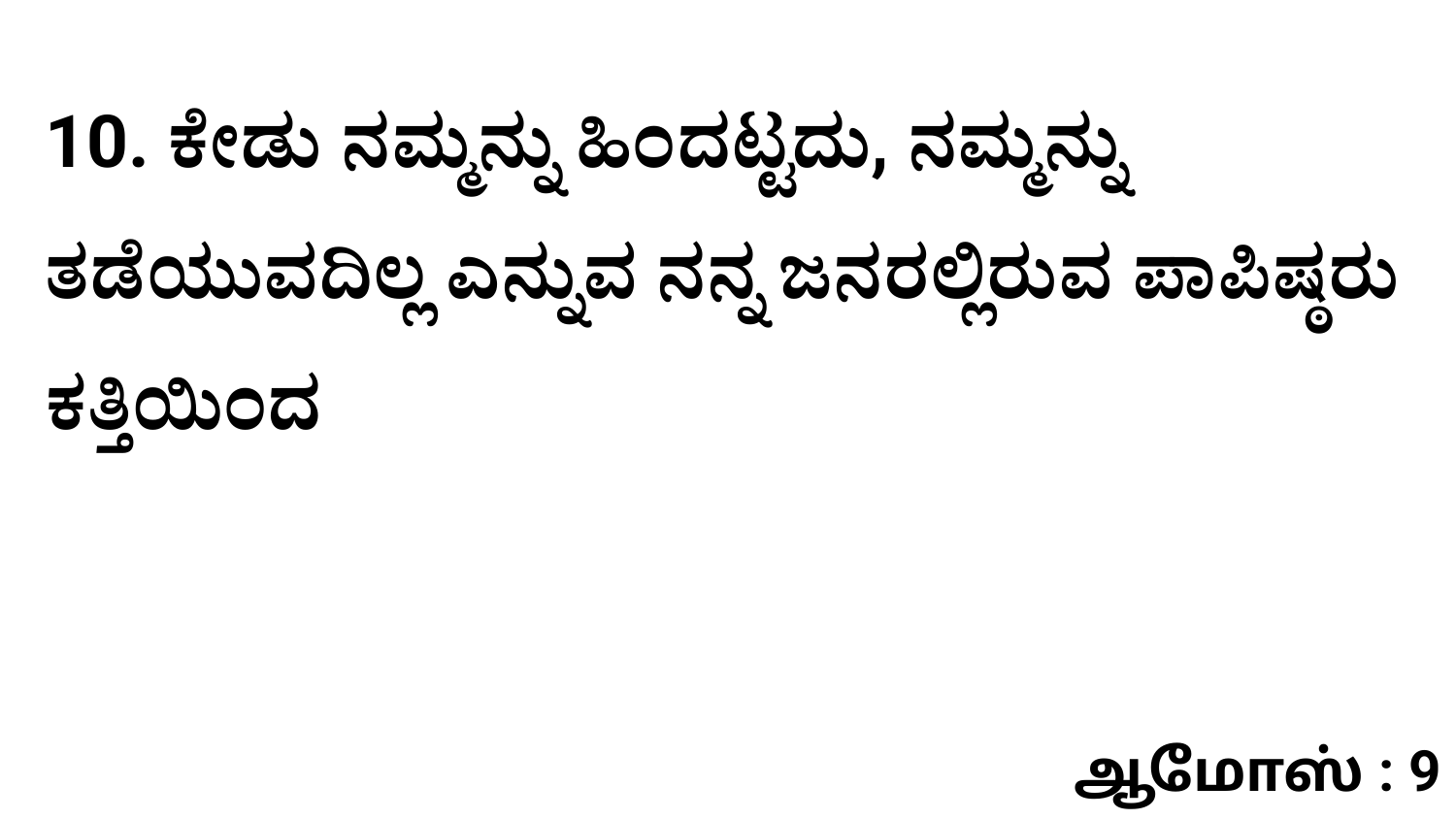

10. ಕೇಡು ನಮ್ಮನ್ನು ಹಿಂದಟ್ಟದು, ನಮ್ಮನ್ನು ತಡೆಯುವದಿಲ್ಲ ಎನ್ನುವ ನನ್ನ ಜನರಲ್ಲಿರುವ ಪಾಪಿಷ್ಠರು ಕತ್ತಿಯಿಂದ
ஆமோஸ் : 9